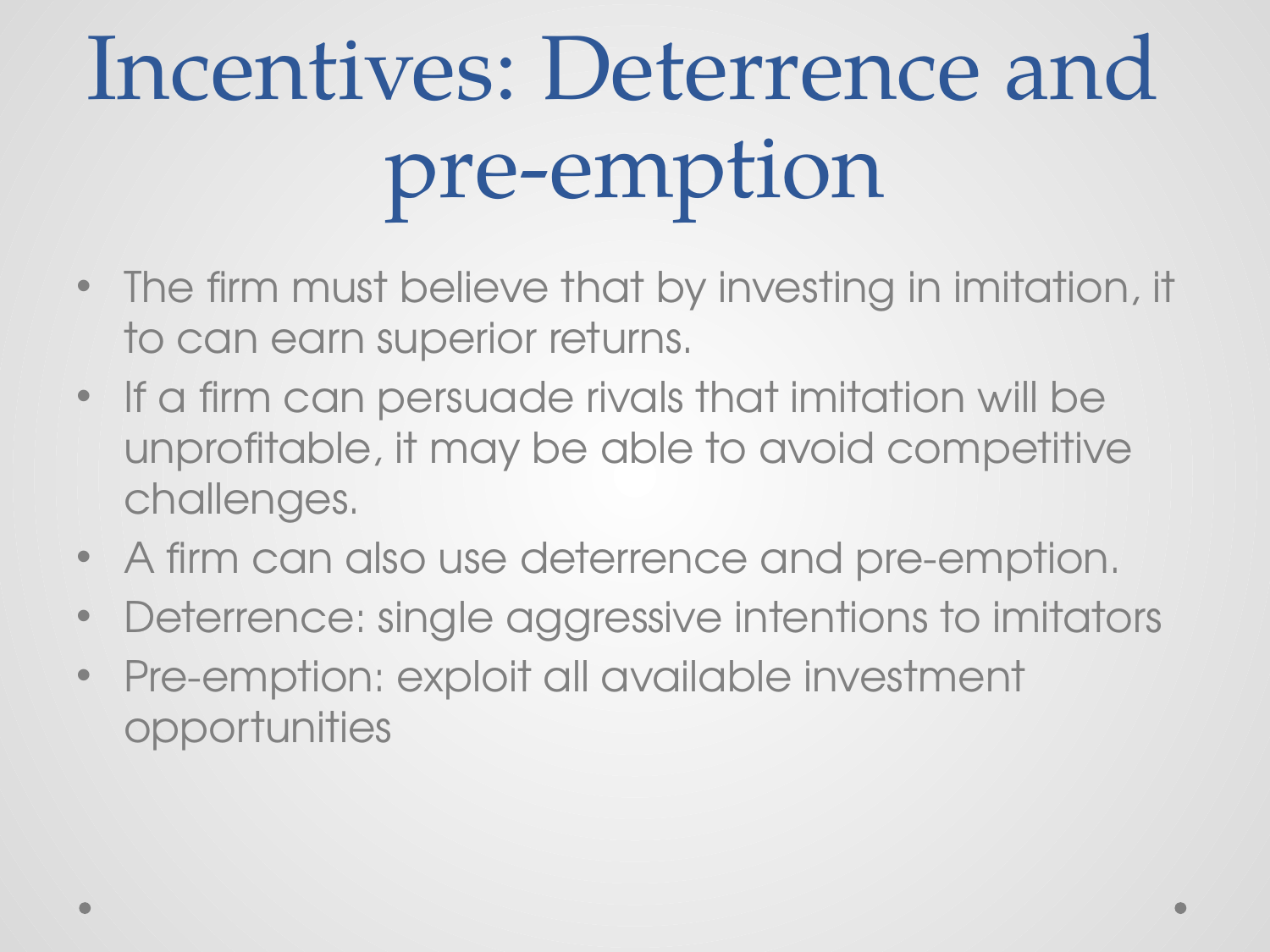

# Incentives: Deterrence and pre-emption
The firm must believe that by investing in imitation, it to can earn superior returns.
If a firm can persuade rivals that imitation will be unprofitable, it may be able to avoid competitive challenges.
A firm can also use deterrence and pre-emption.
Deterrence: single aggressive intentions to imitators
Pre-emption: exploit all available investment opportunities